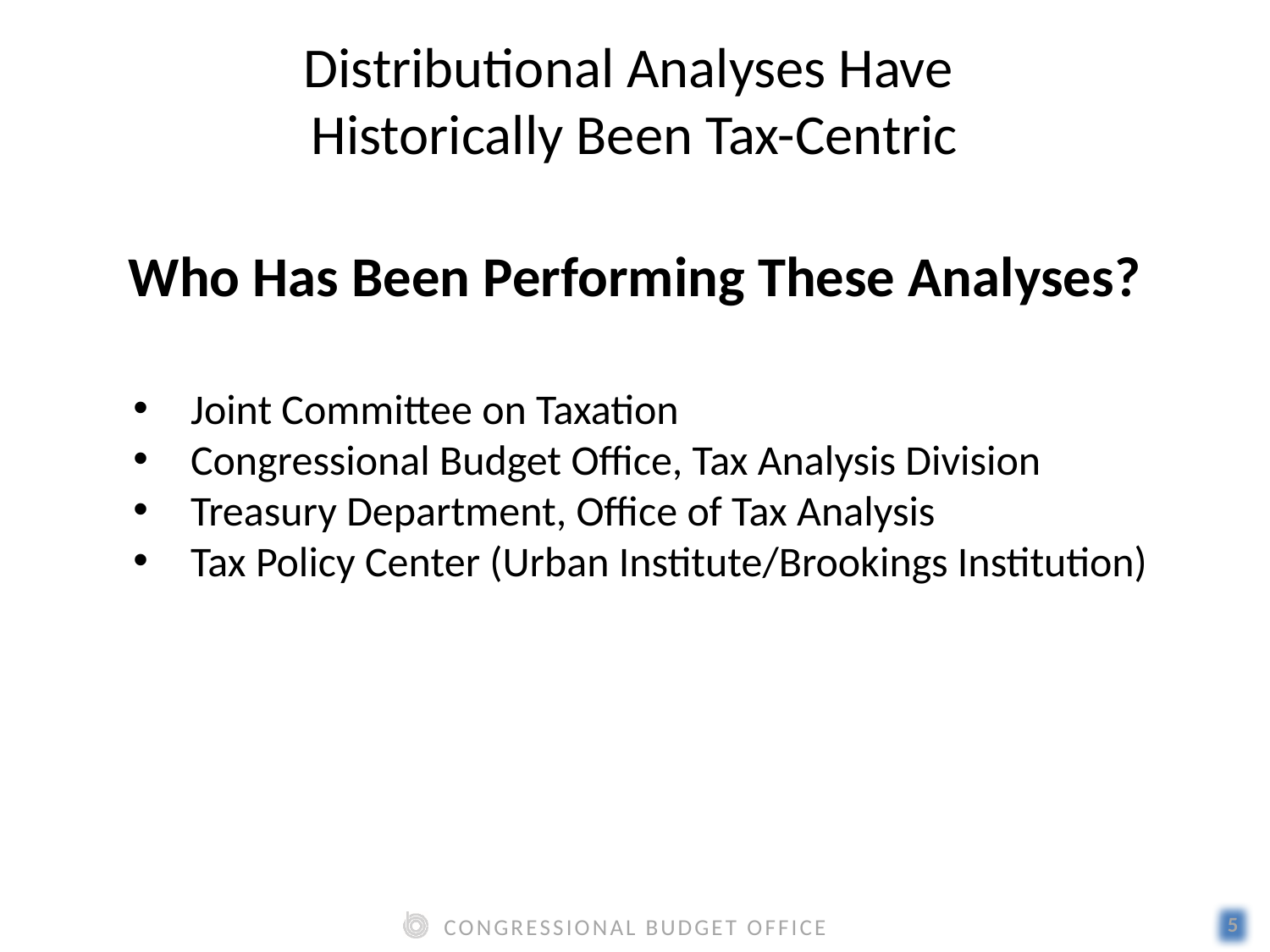

Distributional Analyses Have
Historically Been Tax-Centric
Who Has Been Performing These Analyses?
 Joint Committee on Taxation
 Congressional Budget Office, Tax Analysis Division
 Treasury Department, Office of Tax Analysis
 Tax Policy Center (Urban Institute/Brookings Institution)